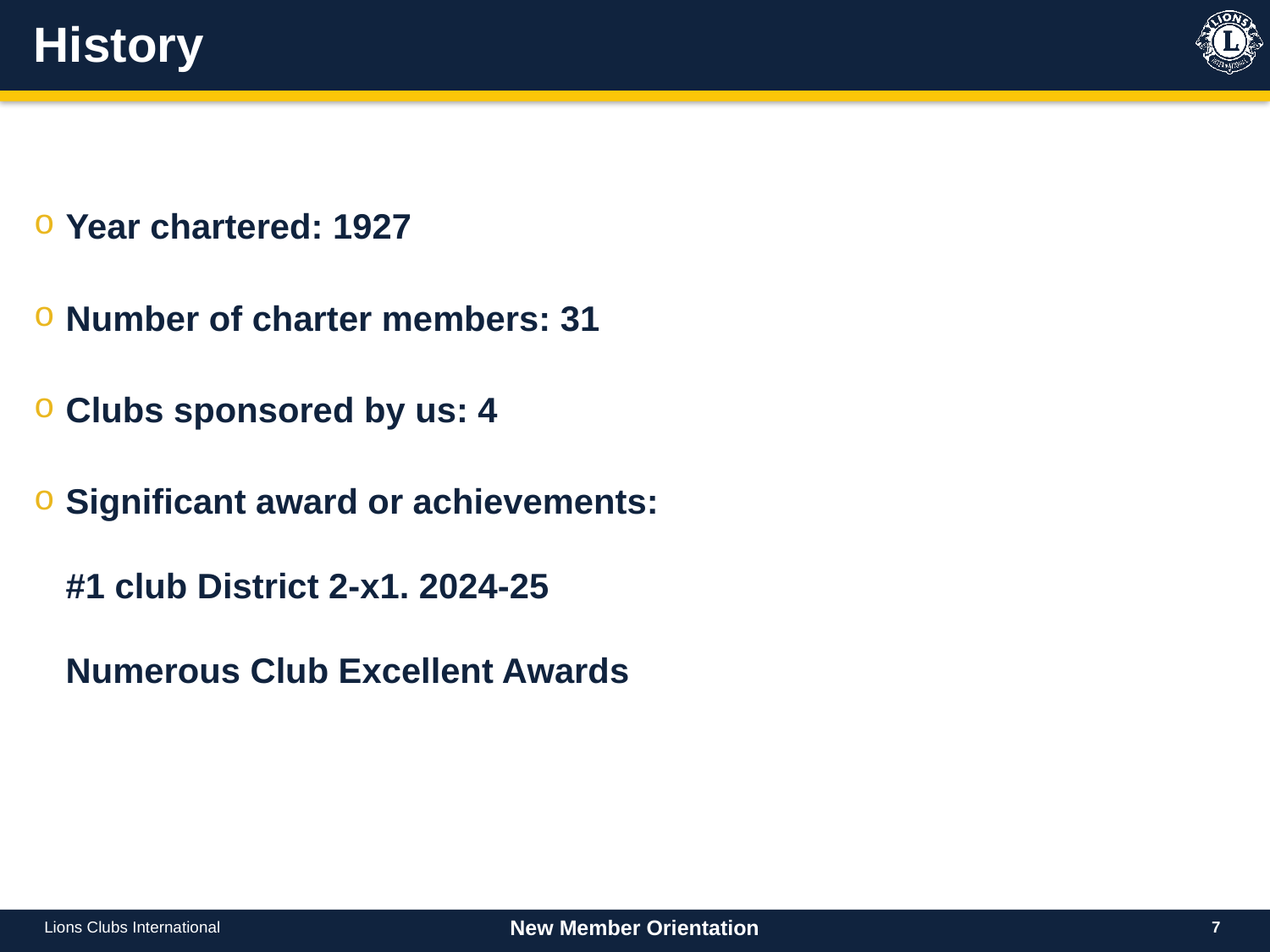

# History
Year chartered: 1927
Number of charter members: 31
Clubs sponsored by us: 4
Significant award or achievements:                                         #1 club District 2-x1. 2024-25                                        Numerous Club Excellent Awards